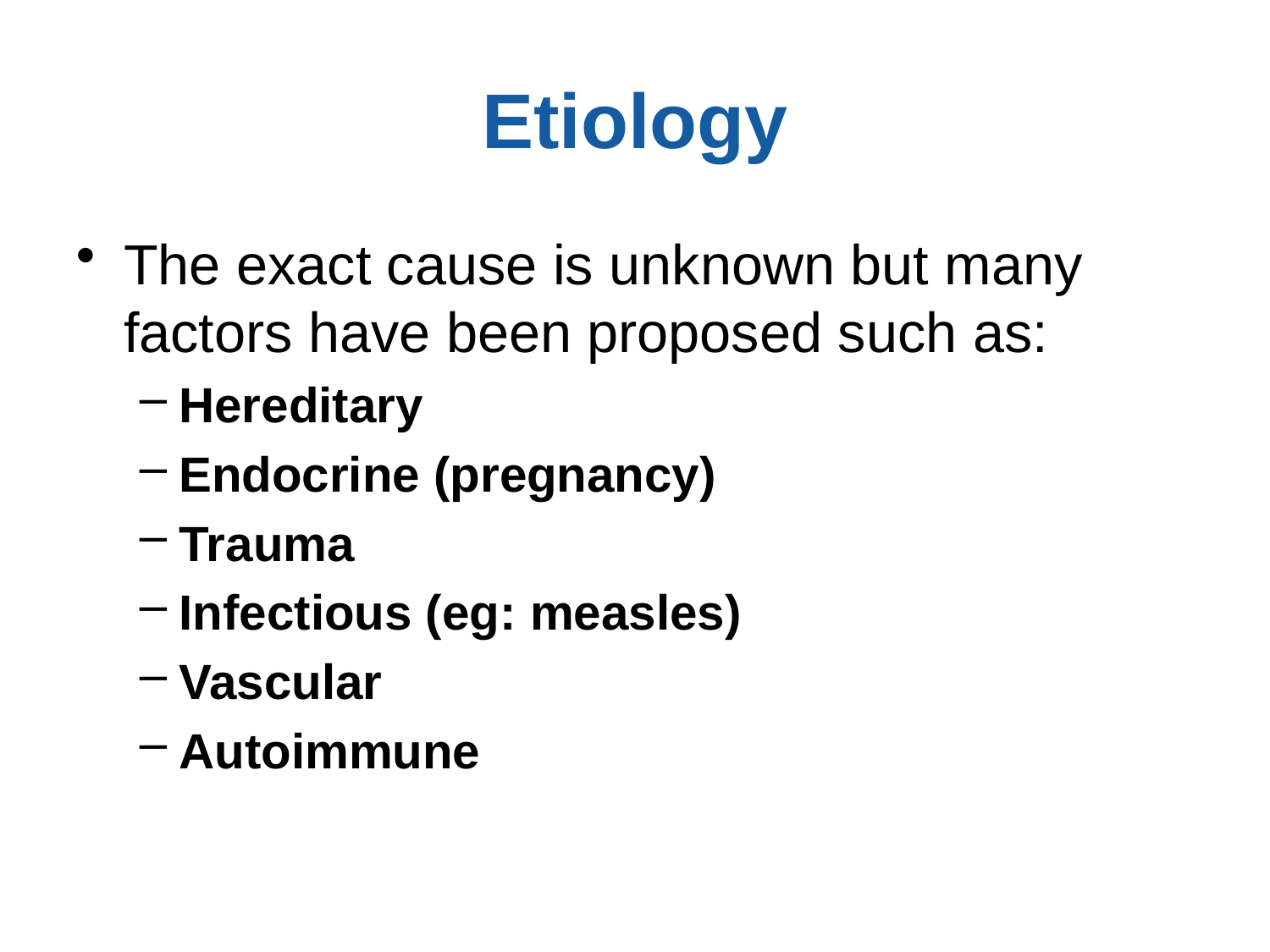

# Etiology
The exact cause is unknown but many factors have been proposed such as:
Hereditary
Endocrine (pregnancy)
Trauma
Infectious (eg: measles)
Vascular
Autoimmune

7